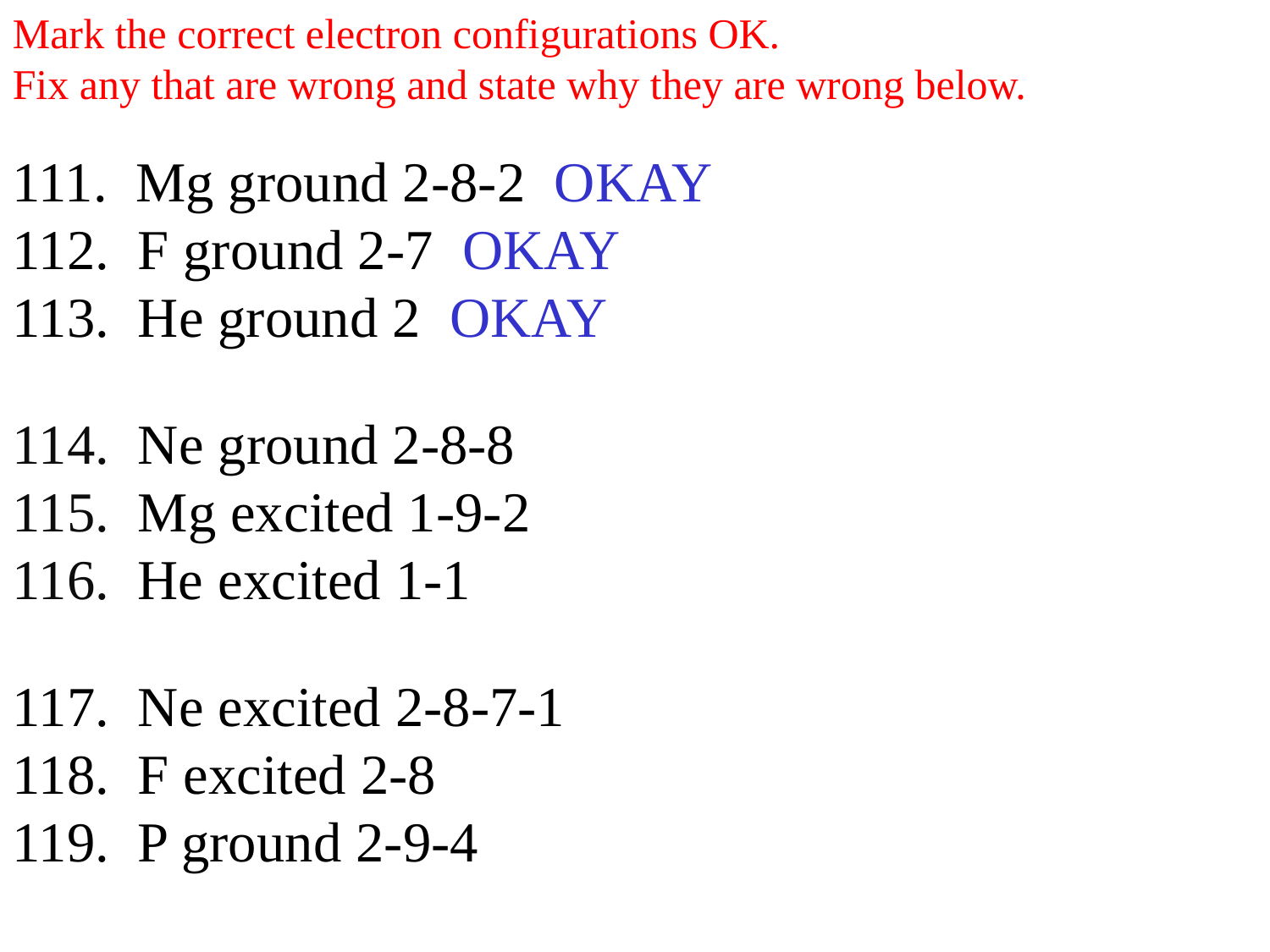

Mark the correct electron configurations OK.
Fix any that are wrong and state why they are wrong below.
111.  Mg ground 2-8-2  OKAY
112.  F ground 2-7  OKAY
113.  He ground 2  OKAY
114.  Ne ground 2-8-8
115.  Mg excited 1-9-2
116.  He excited 1-1
117.  Ne excited 2-8-7-1
118.  F excited 2-8
119.  P ground 2-9-4